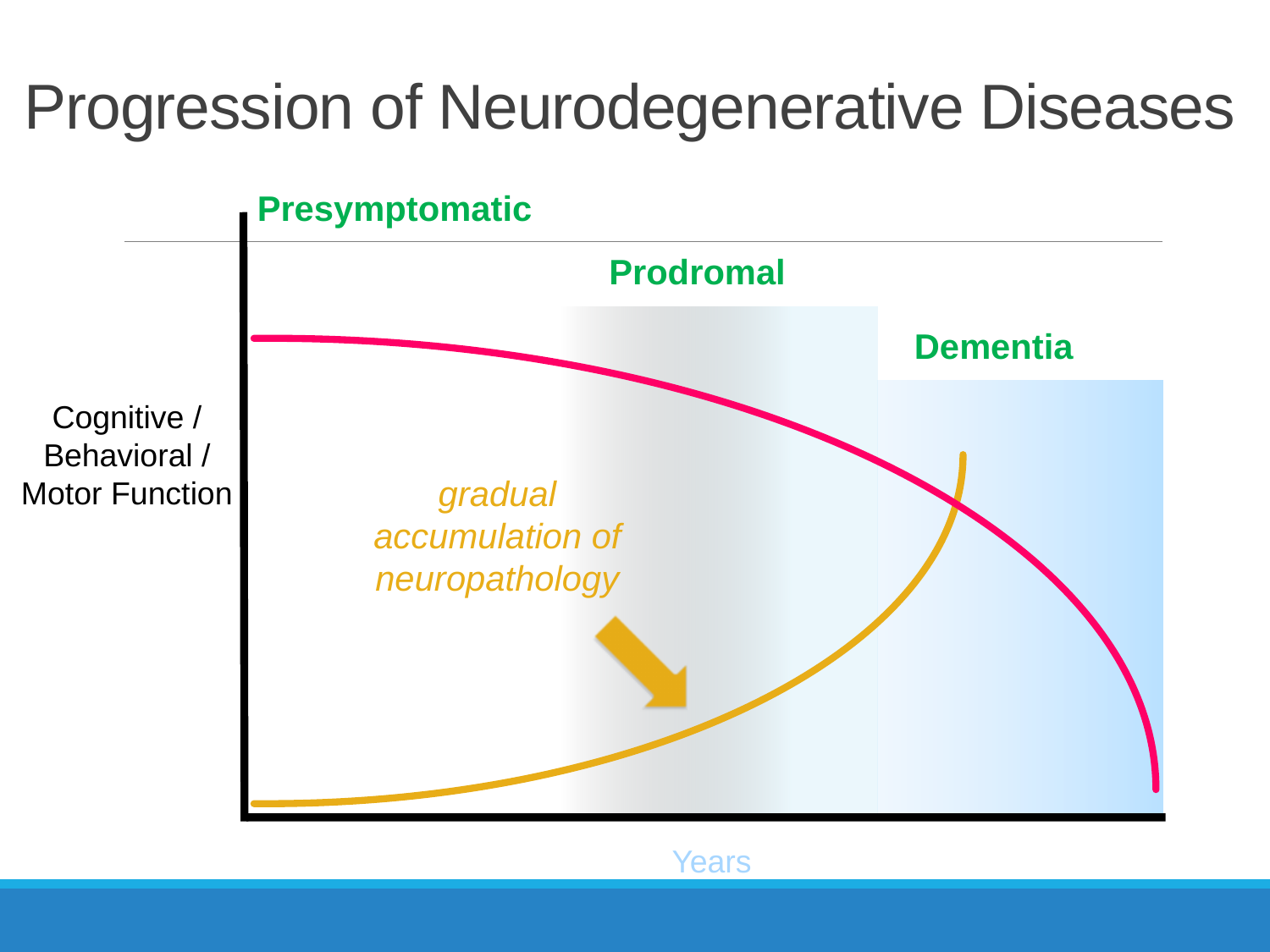

# Progression of Neurodegenerative Diseases
Presymptomatic

Prodromal

Dementia

Cognitive / Behavioral / Motor Function

gradual accumulation of neuropathology

Years